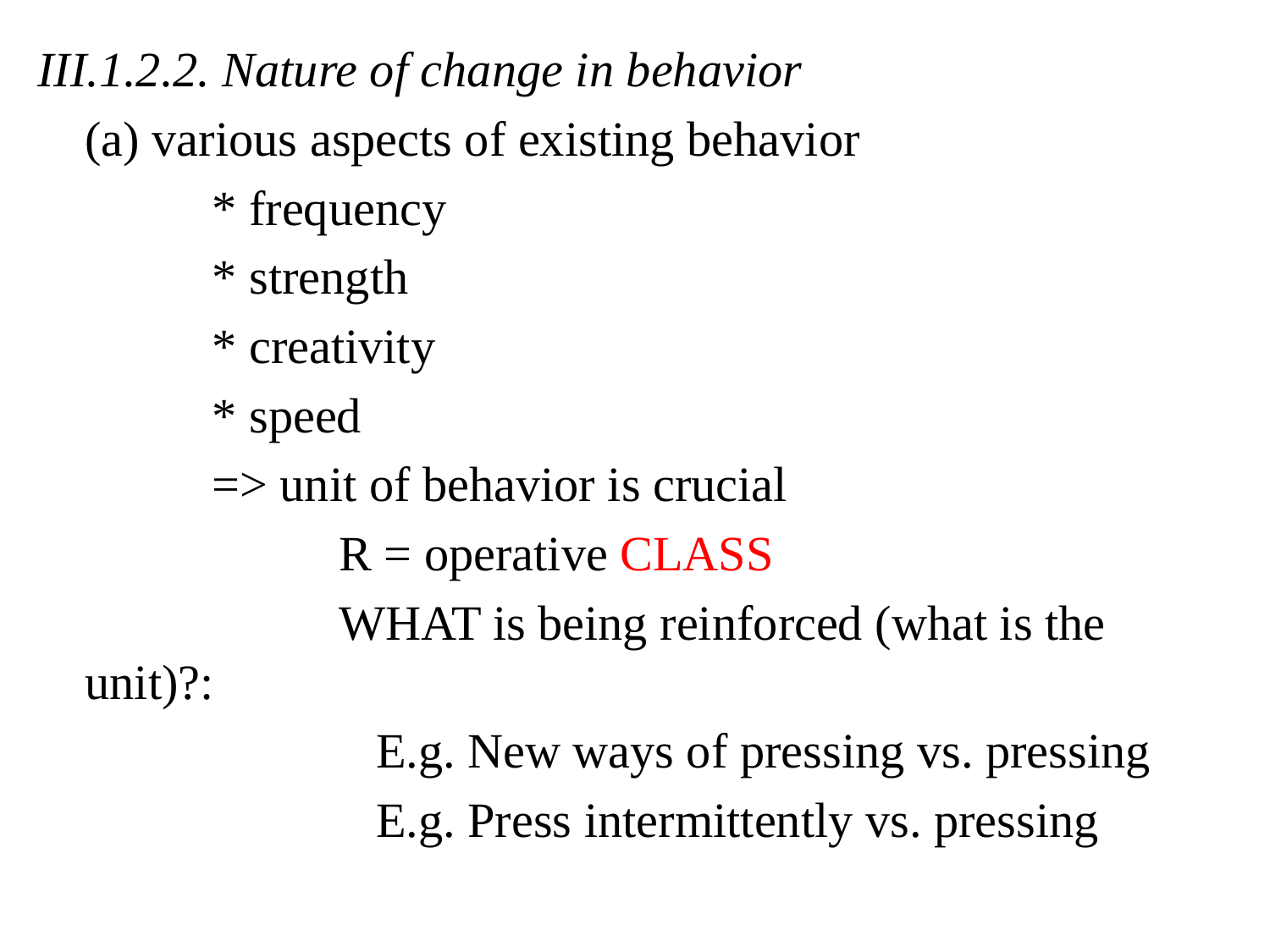

III.1.2.2. Nature of change in behavior
	(a) various aspects of existing behavior
		* frequency
		* strength
		* creativity
		* speed
		=> unit of behavior is crucial
			R = operative CLASS
			WHAT is being reinforced (what is the unit)?:
			   E.g. New ways of pressing vs. pressing
			   E.g. Press intermittently vs. pressing